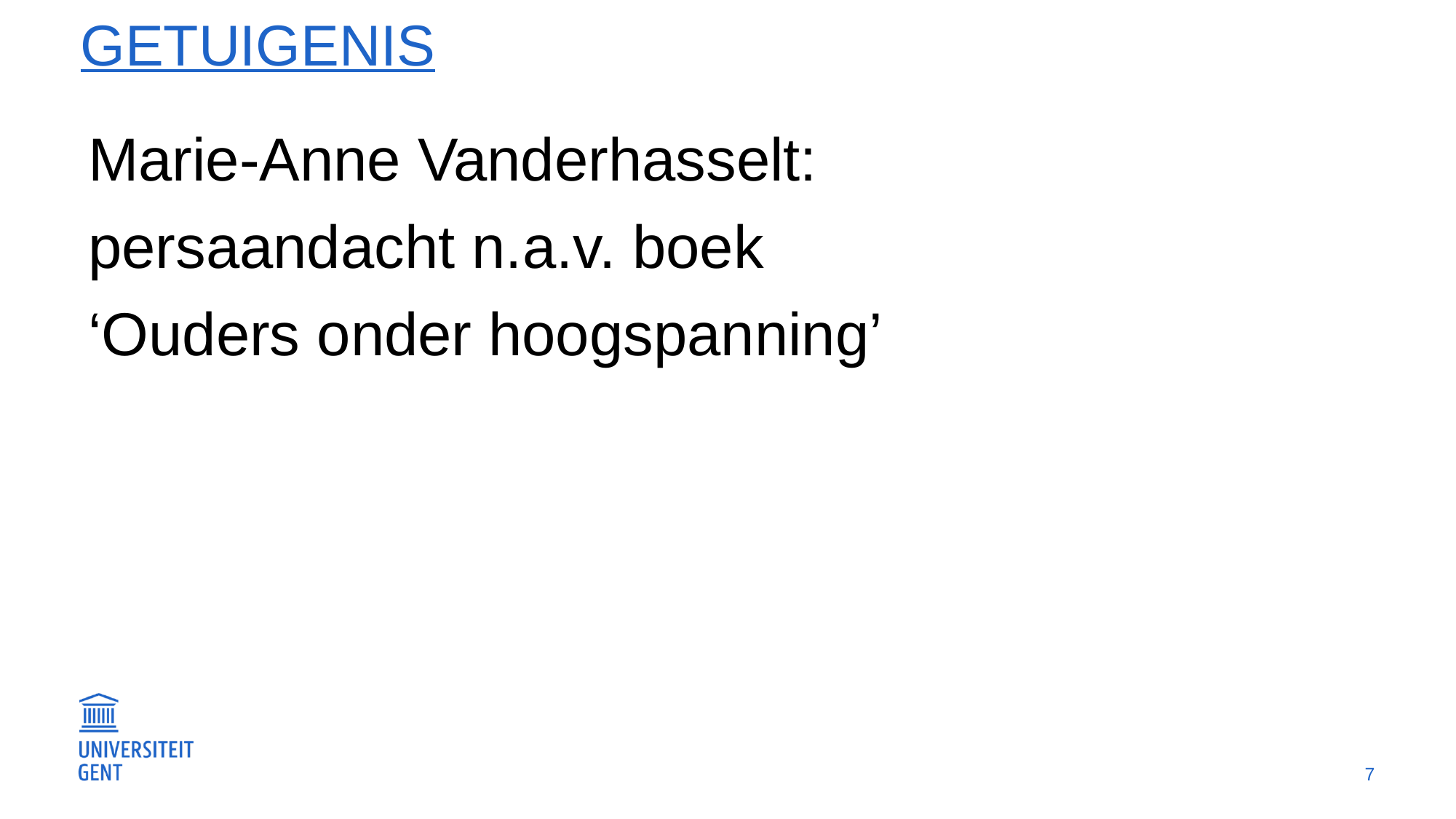

# getuigenis
Marie-Anne Vanderhasselt:
persaandacht n.a.v. boek
‘Ouders onder hoogspanning’
7